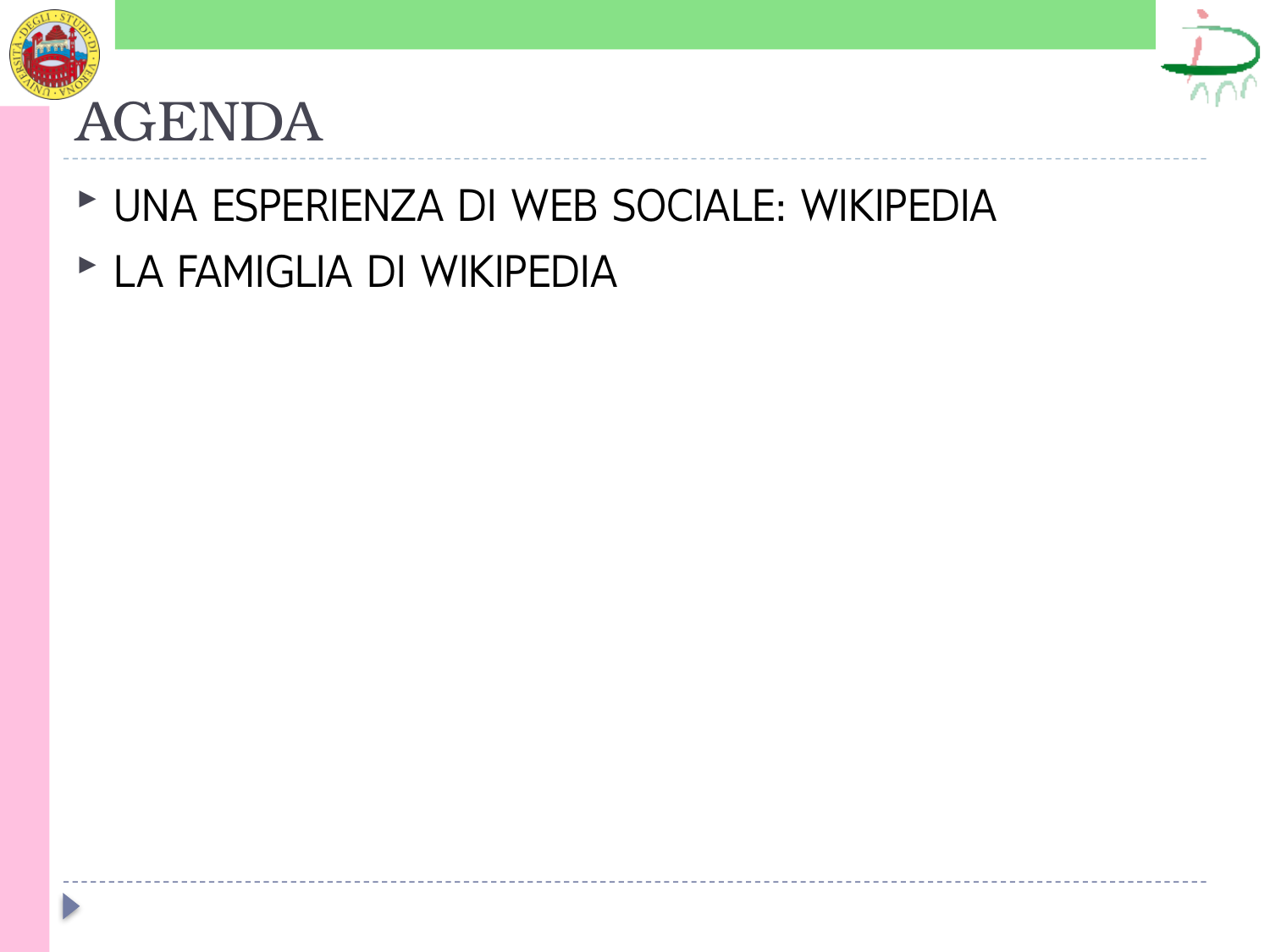

# AGENDA
UNA ESPERIENZA DI WEB SOCIALE: WIKIPEDIA
LA FAMIGLIA DI WIKIPEDIA